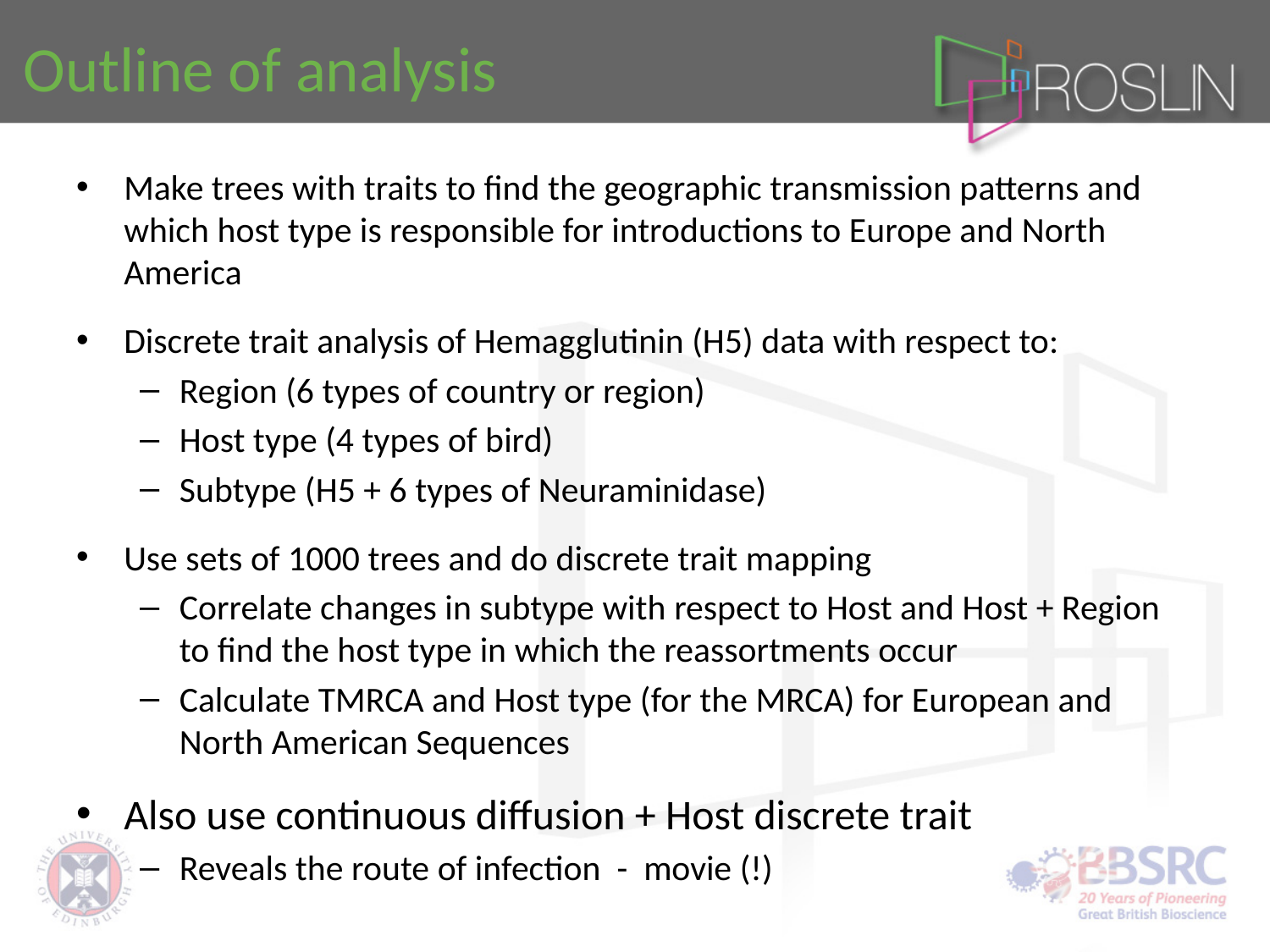

# Outline of analysis
Make trees with traits to find the geographic transmission patterns and which host type is responsible for introductions to Europe and North America
Discrete trait analysis of Hemagglutinin (H5) data with respect to:
Region (6 types of country or region)
Host type (4 types of bird)
Subtype (H5 + 6 types of Neuraminidase)
Use sets of 1000 trees and do discrete trait mapping
Correlate changes in subtype with respect to Host and Host + Region to find the host type in which the reassortments occur
Calculate TMRCA and Host type (for the MRCA) for European and North American Sequences
Also use continuous diffusion + Host discrete trait
Reveals the route of infection  -  movie (!)